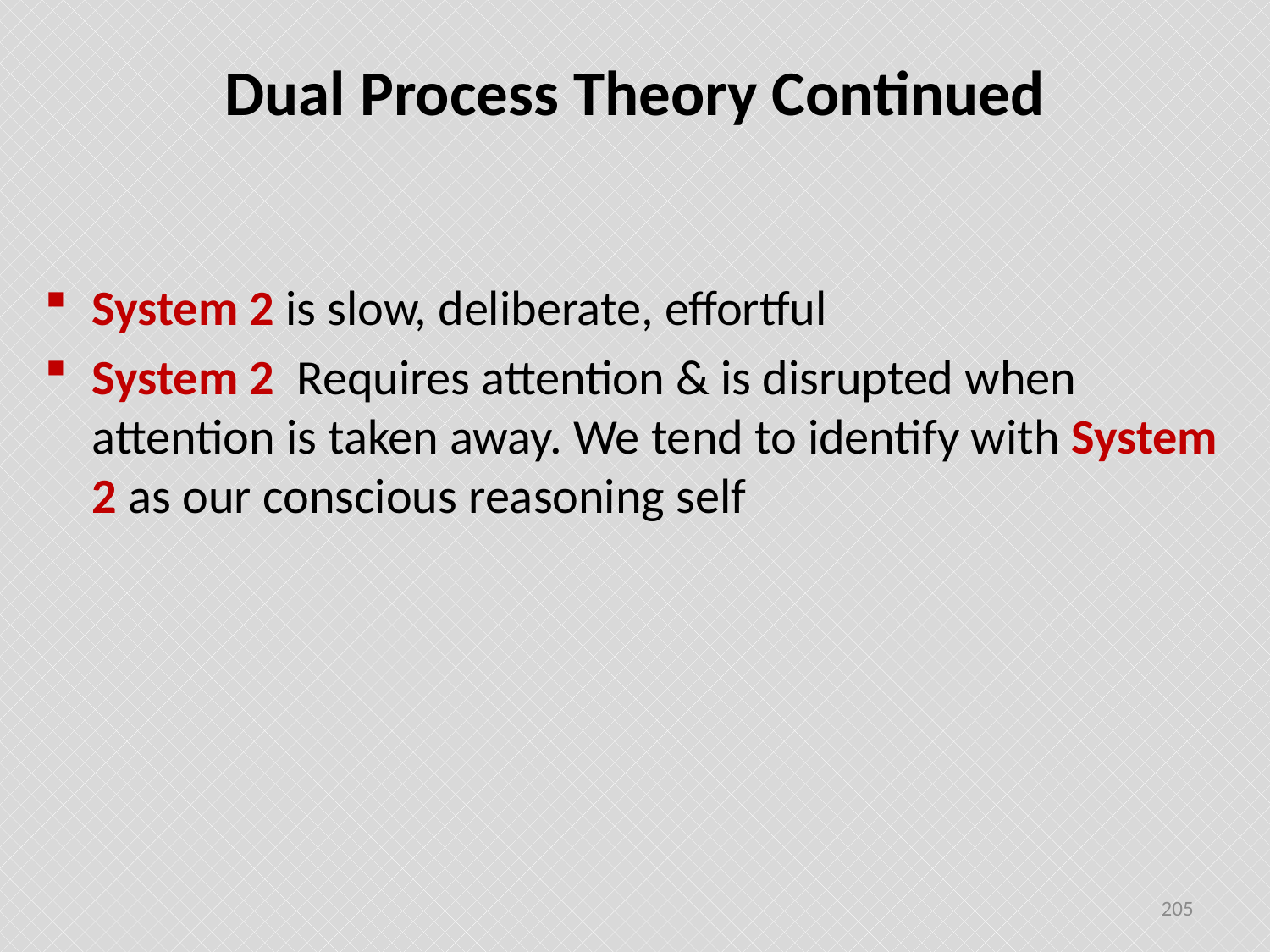

# Dual Process Theory Continued
System 2 is slow, deliberate, effortful
System 2  Requires attention & is disrupted when attention is taken away. We tend to identify with System 2 as our conscious reasoning self
205